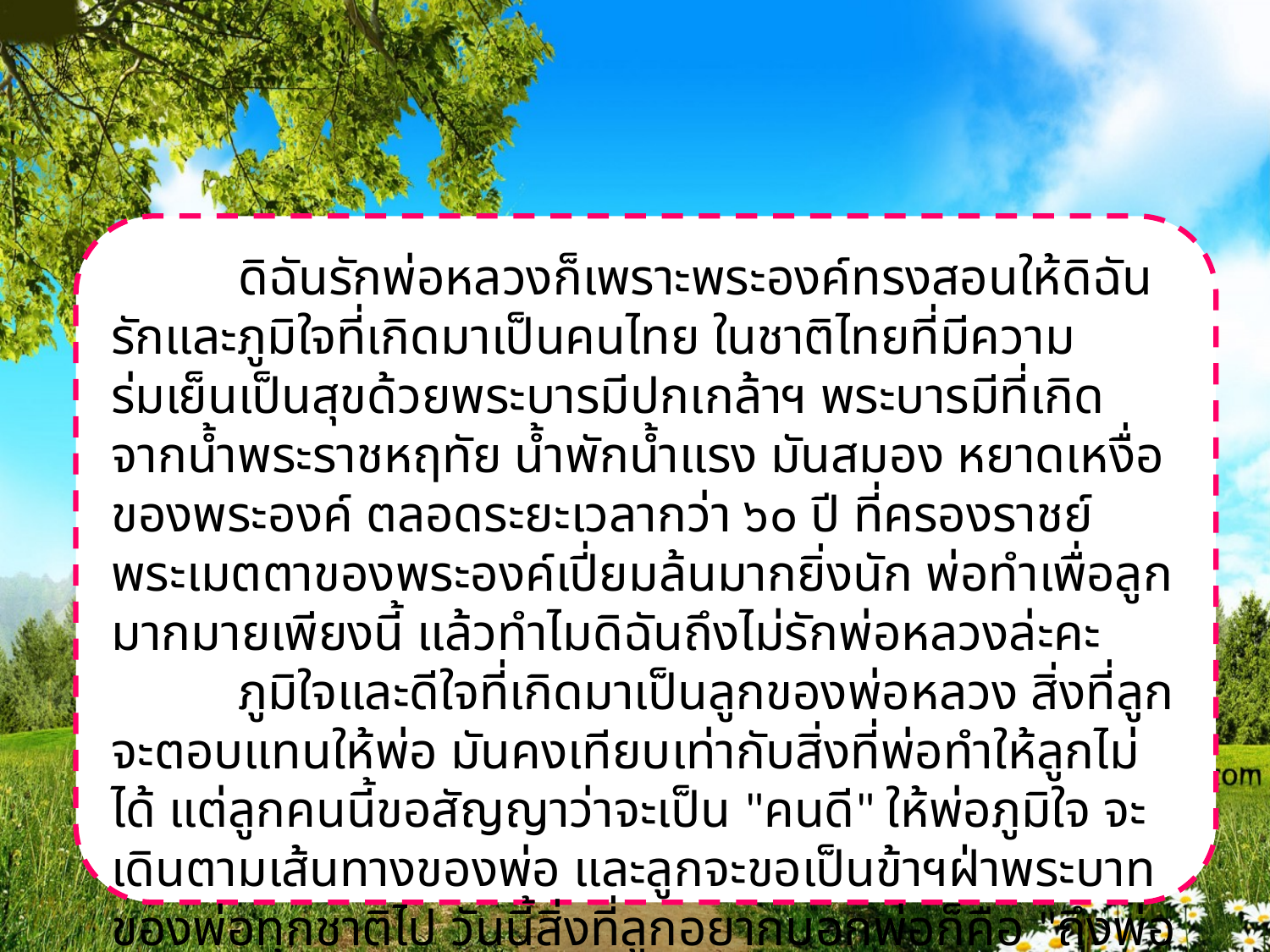

ดิฉันรักพ่อหลวงก็เพราะพระองค์ทรงสอนให้ดิฉันรักและภูมิใจที่เกิดมาเป็นคนไทย ในชาติไทยที่มีความร่มเย็นเป็นสุขด้วยพระบารมีปกเกล้าฯ พระบารมีที่เกิดจากน้ำพระราชหฤทัย น้ำพักน้ำแรง มันสมอง หยาดเหงื่อของพระองค์ ตลอดระยะเวลากว่า ๖๐ ปี ที่ครองราชย์ พระเมตตาของพระองค์เปี่ยมล้นมากยิ่งนัก พ่อทำเพื่อลูกมากมายเพียงนี้ แล้วทำไมดิฉันถึงไม่รักพ่อหลวงล่ะคะ
	ภูมิใจและดีใจที่เกิดมาเป็นลูกของพ่อหลวง สิ่งที่ลูกจะตอบแทนให้พ่อ มันคงเทียบเท่ากับสิ่งที่พ่อทำให้ลูกไม่ได้ แต่ลูกคนนี้ขอสัญญาว่าจะเป็น "คนดี" ให้พ่อภูมิใจ จะเดินตามเส้นทางของพ่อ และลูกจะขอเป็นข้าฯฝ่าพระบาทของพ่อทุกชาติไป วันนี้สิ่งที่ลูกอยากบอกพ่อก็คือ "ถึงพ่อจะไม่เคยบอกเคยสอนให้รักพ่อ แต่ลูกก็รักพ่อสุดขั้วหัวใจของลูกจริง ๆ พ่อ"
โดย นางสาวปวีณา อินทะปัญญา ได้รับรางวัลที่ 2